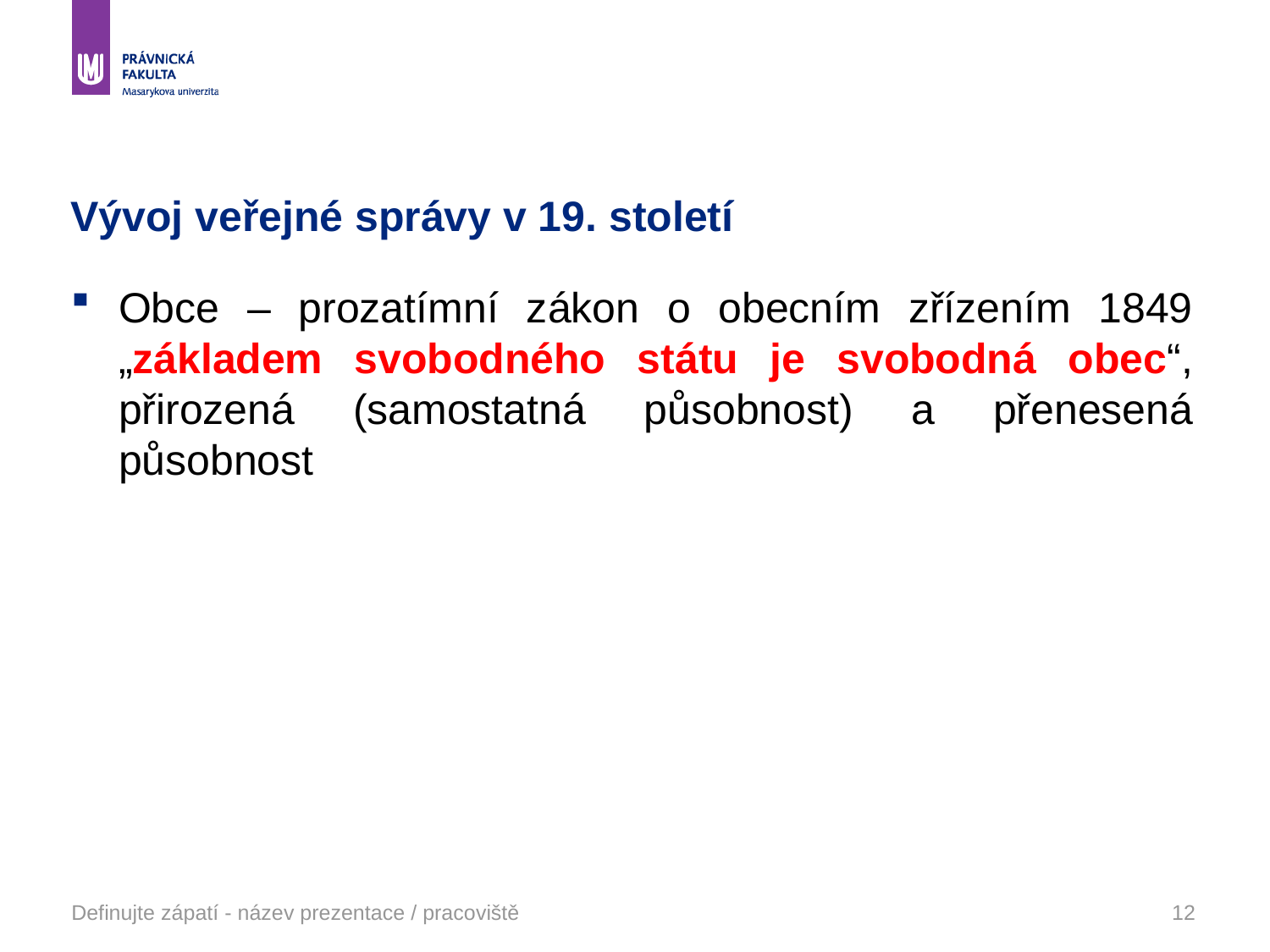

# Vývoj veřejné správy v 19. století
Obce – prozatímní zákon o obecním zřízením 1849 „základem svobodného státu je svobodná obec“, přirozená (samostatná působnost) a přenesená působnost
Definujte zápatí - název prezentace / pracoviště
12